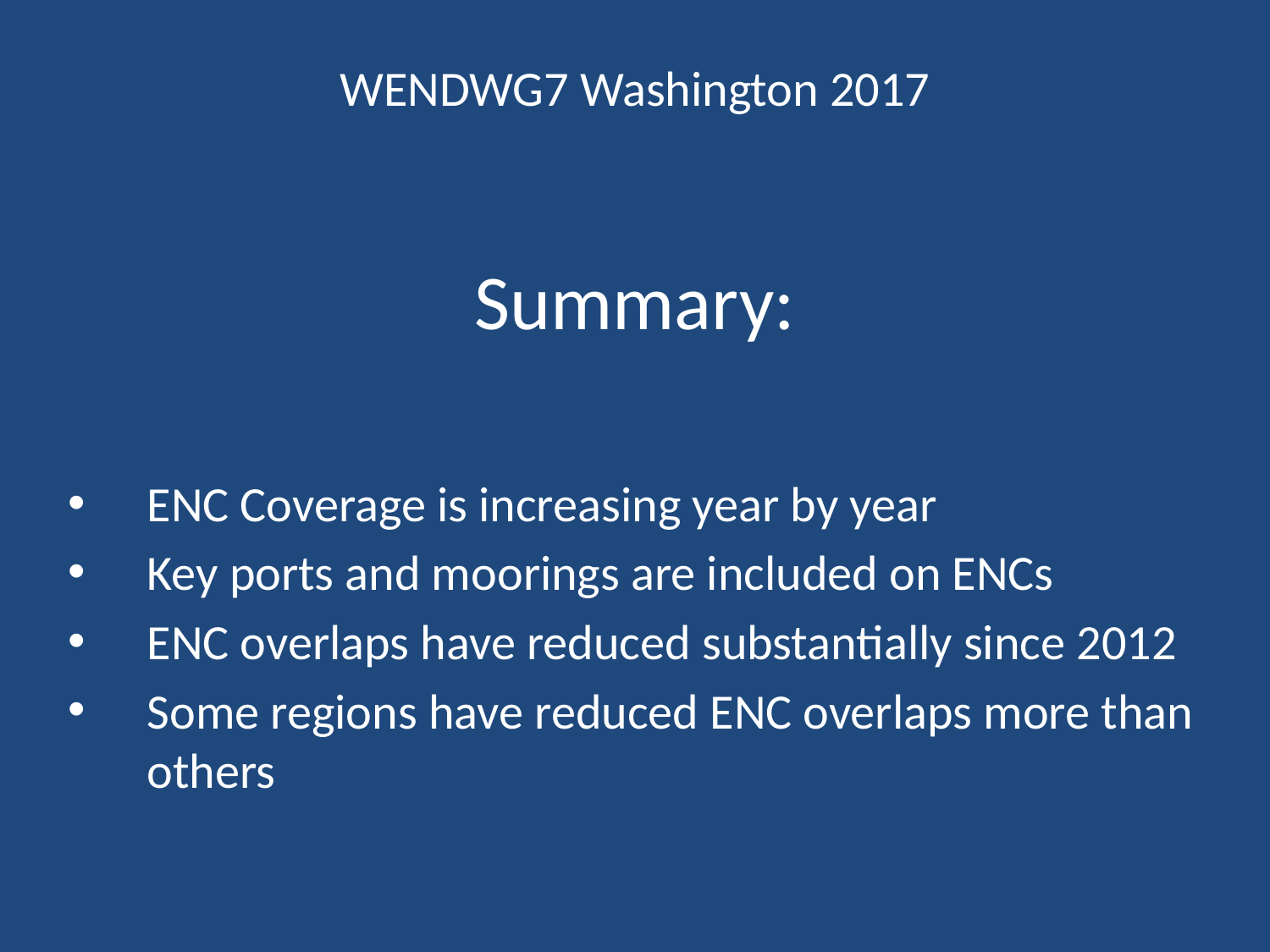

# WENDWG7 Washington 2017
Summary:
ENC Coverage is increasing year by year
Key ports and moorings are included on ENCs
ENC overlaps have reduced substantially since 2012
Some regions have reduced ENC overlaps more than others